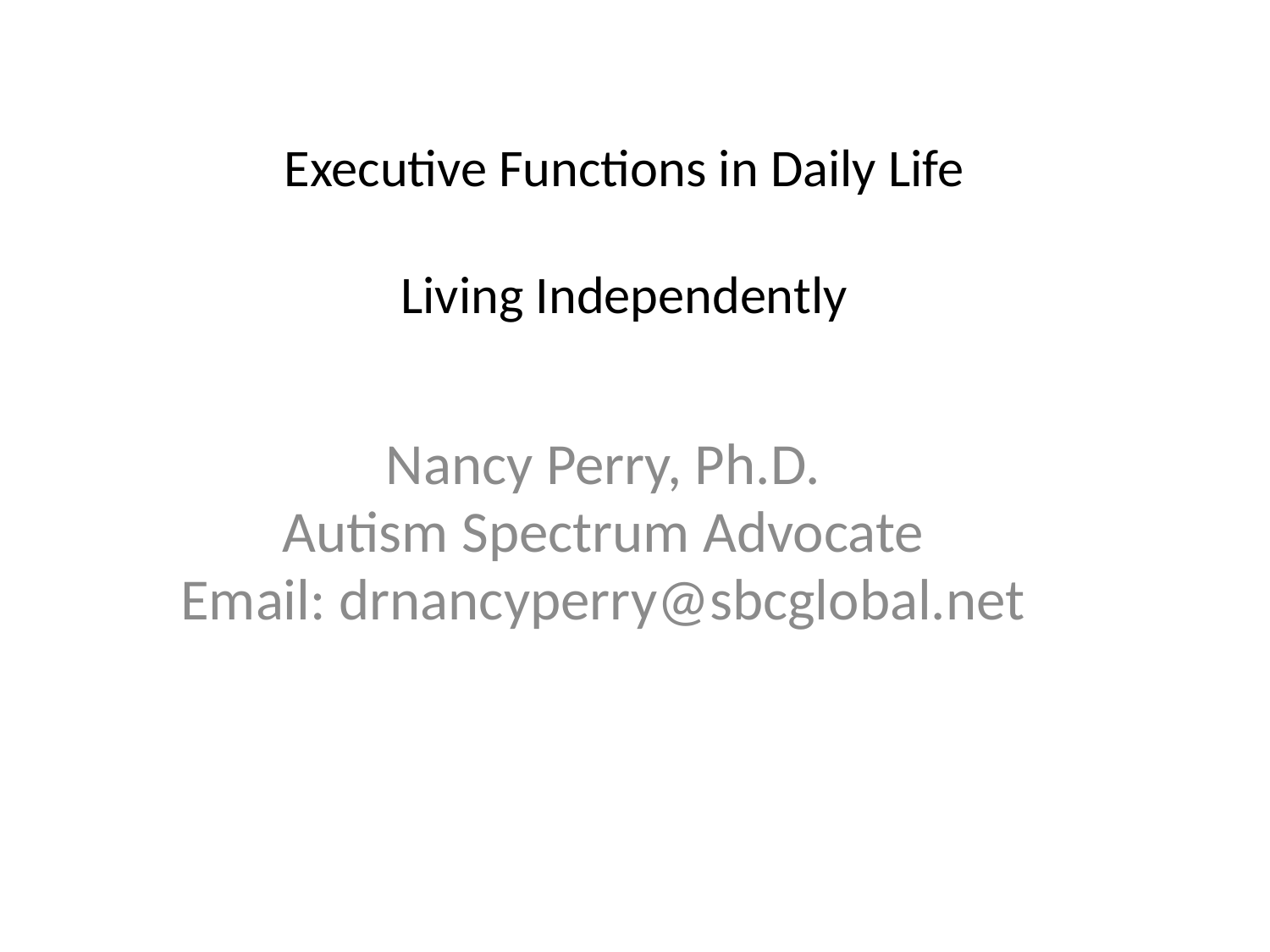

# Executive Functions in Daily Life Living Independently
Nancy Perry, Ph.D.
Autism Spectrum Advocate
Email: drnancyperry@sbcglobal.net